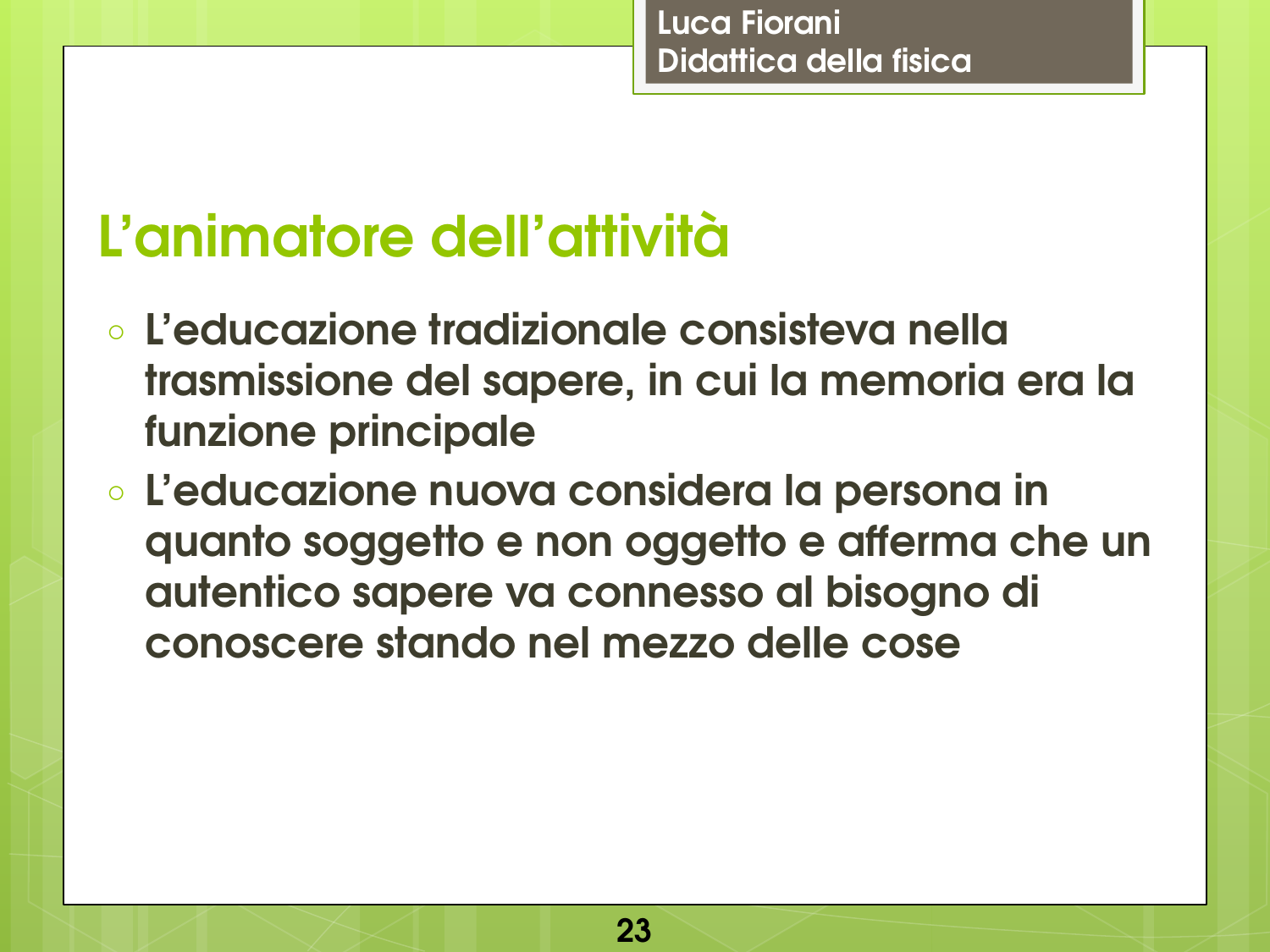

# L’animatore dell’attività
L’educazione tradizionale consisteva nella trasmissione del sapere, in cui la memoria era la funzione principale
L’educazione nuova considera la persona in quanto soggetto e non oggetto e afferma che un autentico sapere va connesso al bisogno di conoscere stando nel mezzo delle cose
23